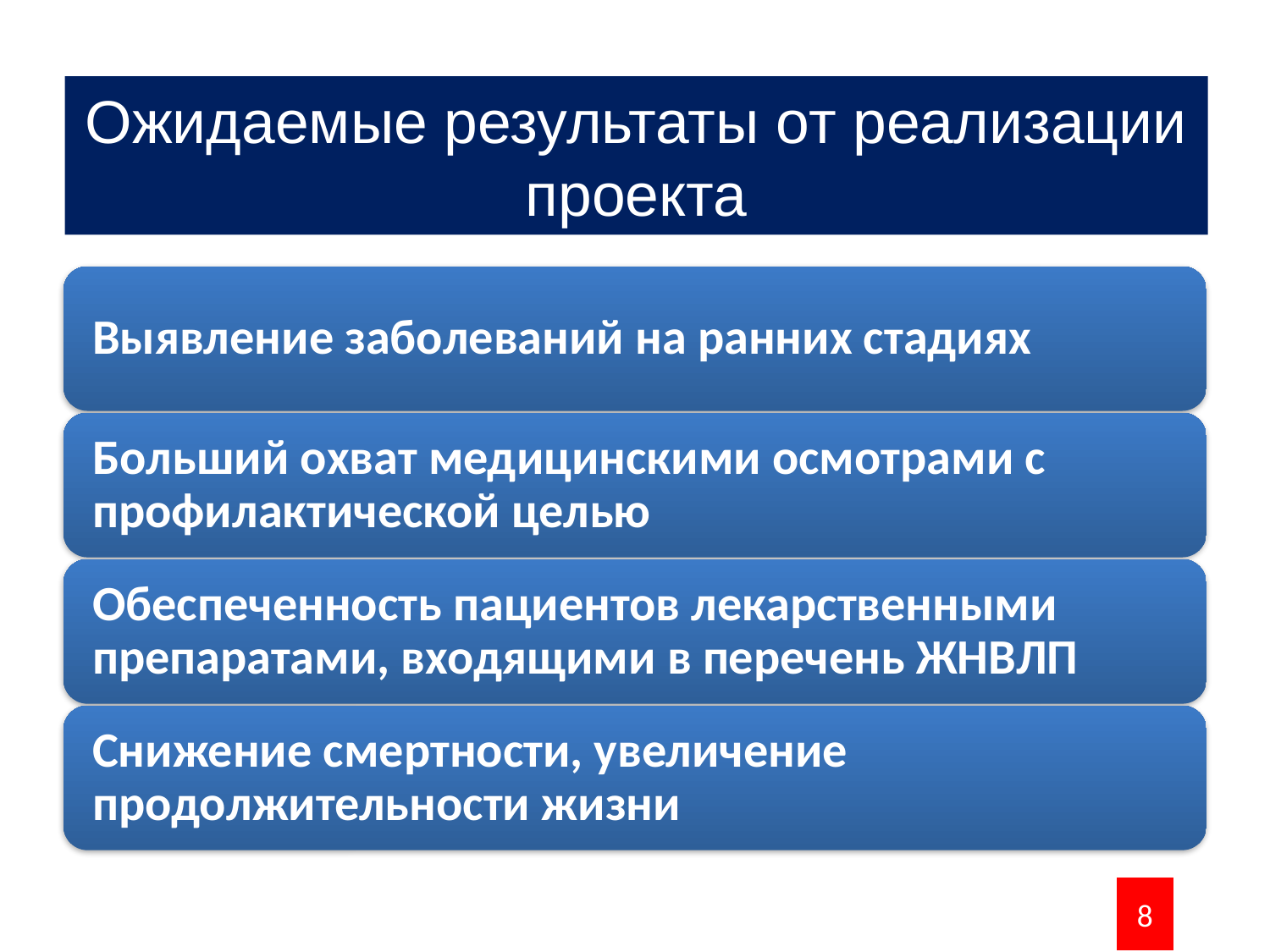

# Ожидаемые результаты от реализации проекта
Выявление заболеваний на ранних стадиях
Больший охват медицинскими осмотрами с профилактической целью
Обеспеченность пациентов лекарственными препаратами, входящими в перечень ЖНВЛП
Снижение смертности, увеличение продолжительности жизни
8